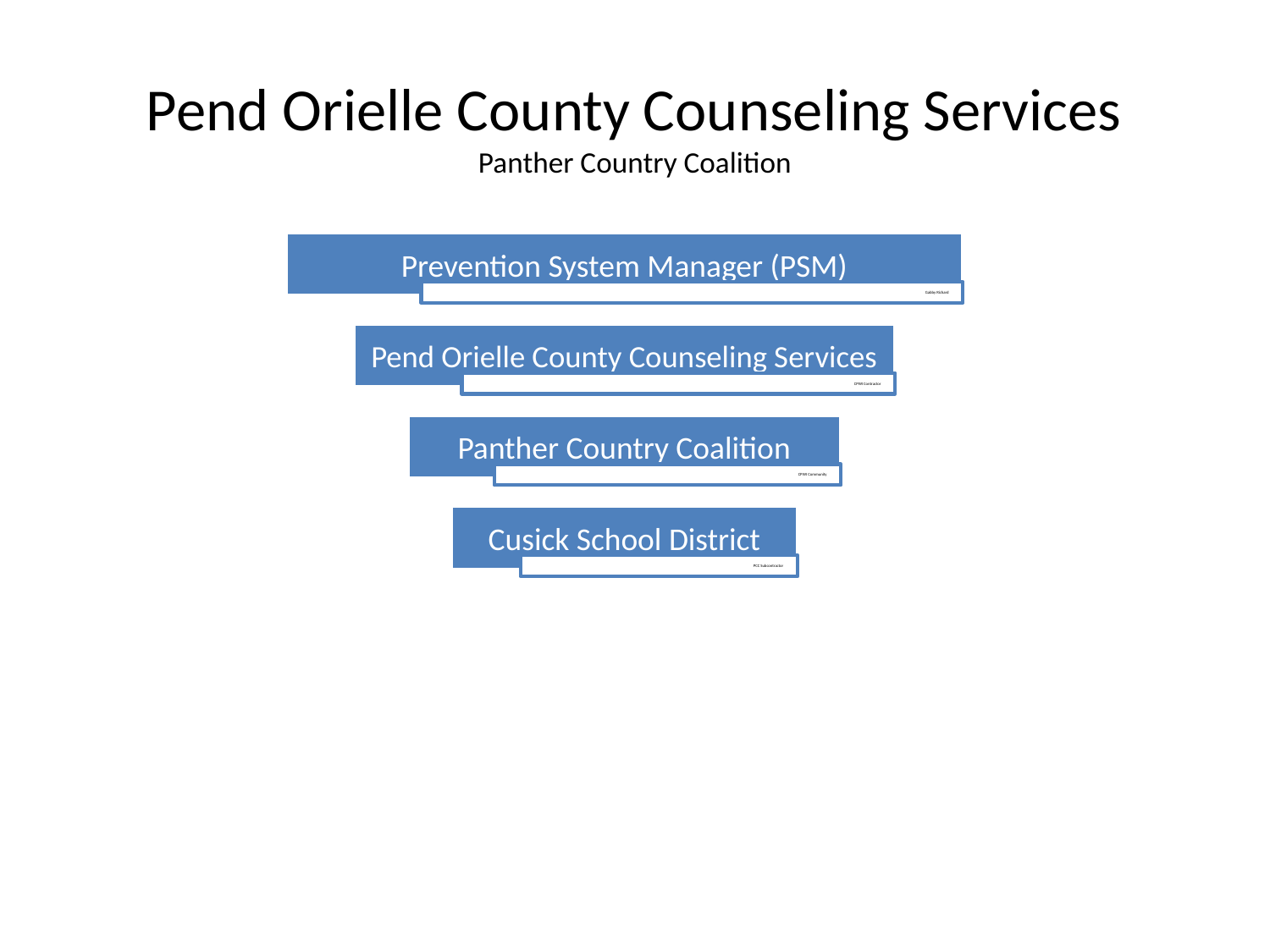

# Pend Orielle County Counseling Services Panther Country Coalition
Prevention System Manager (PSM)
Gabby Richard
Pend Orielle County Counseling Services
CPWI Contractor
Panther Country Coalition
CPWI Community
Cusick School District
PCC Subcontractor